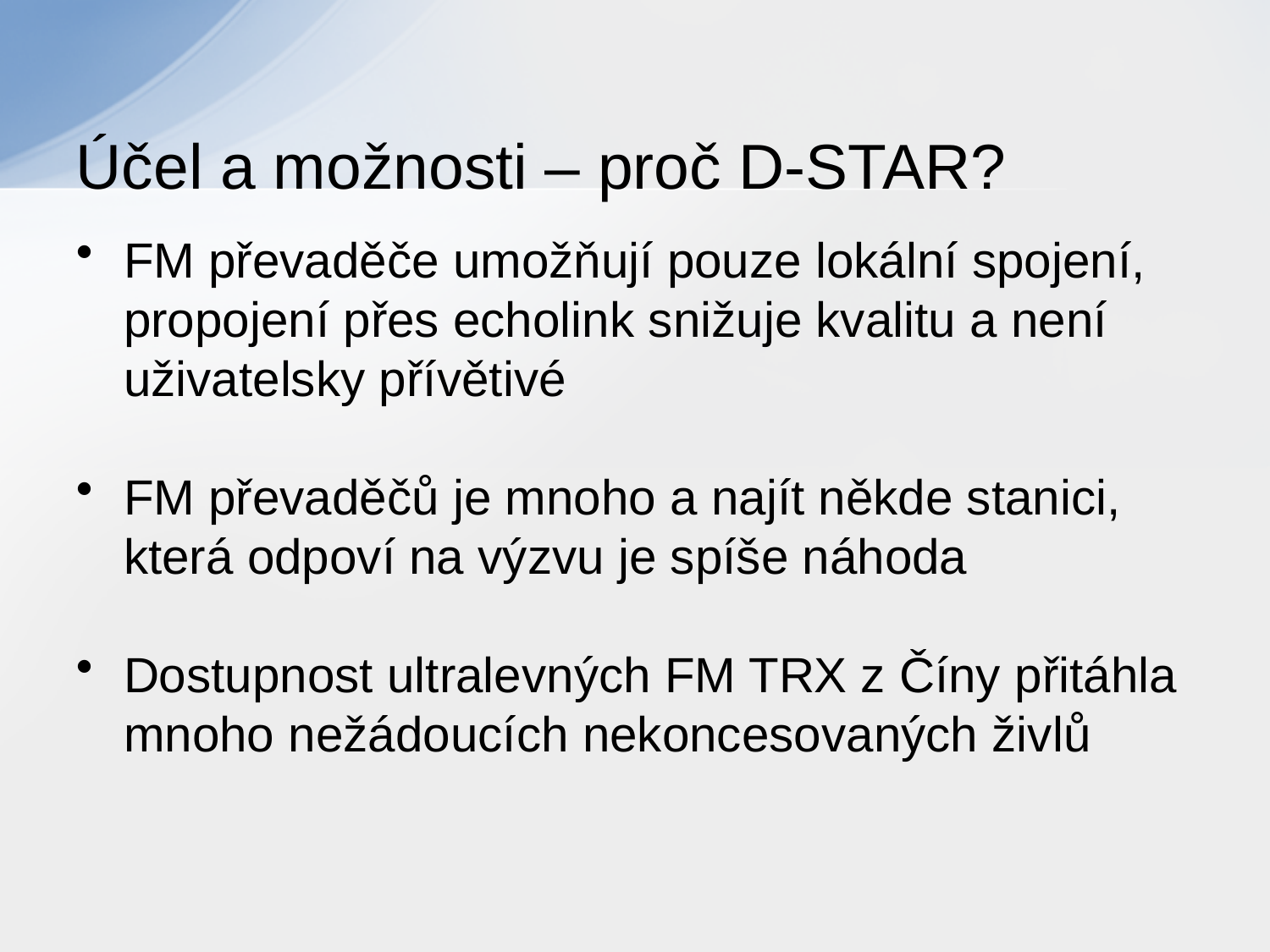

# Účel a možnosti – proč D-STAR?
FM převaděče umožňují pouze lokální spojení, propojení přes echolink snižuje kvalitu a není uživatelsky přívětivé
FM převaděčů je mnoho a najít někde stanici, která odpoví na výzvu je spíše náhoda
Dostupnost ultralevných FM TRX z Číny přitáhla mnoho nežádoucích nekoncesovaných živlů